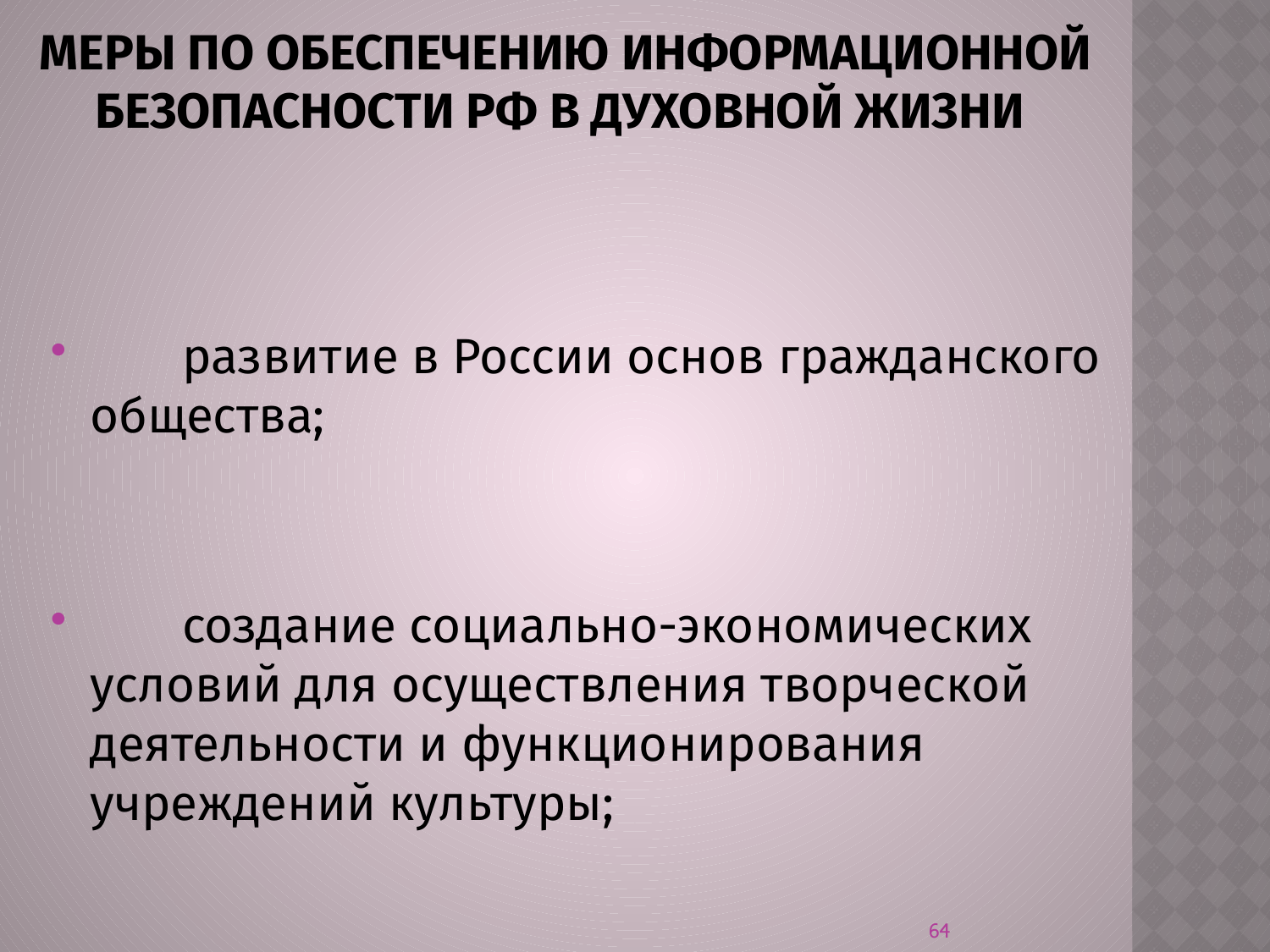

# меры по обеспечению информационной безопасности РФ в духовной жизни

       развитие в России основ гражданского общества;

       создание социально-экономических условий для осуществления творческой деятельности и функционирования учреждений культуры;
64